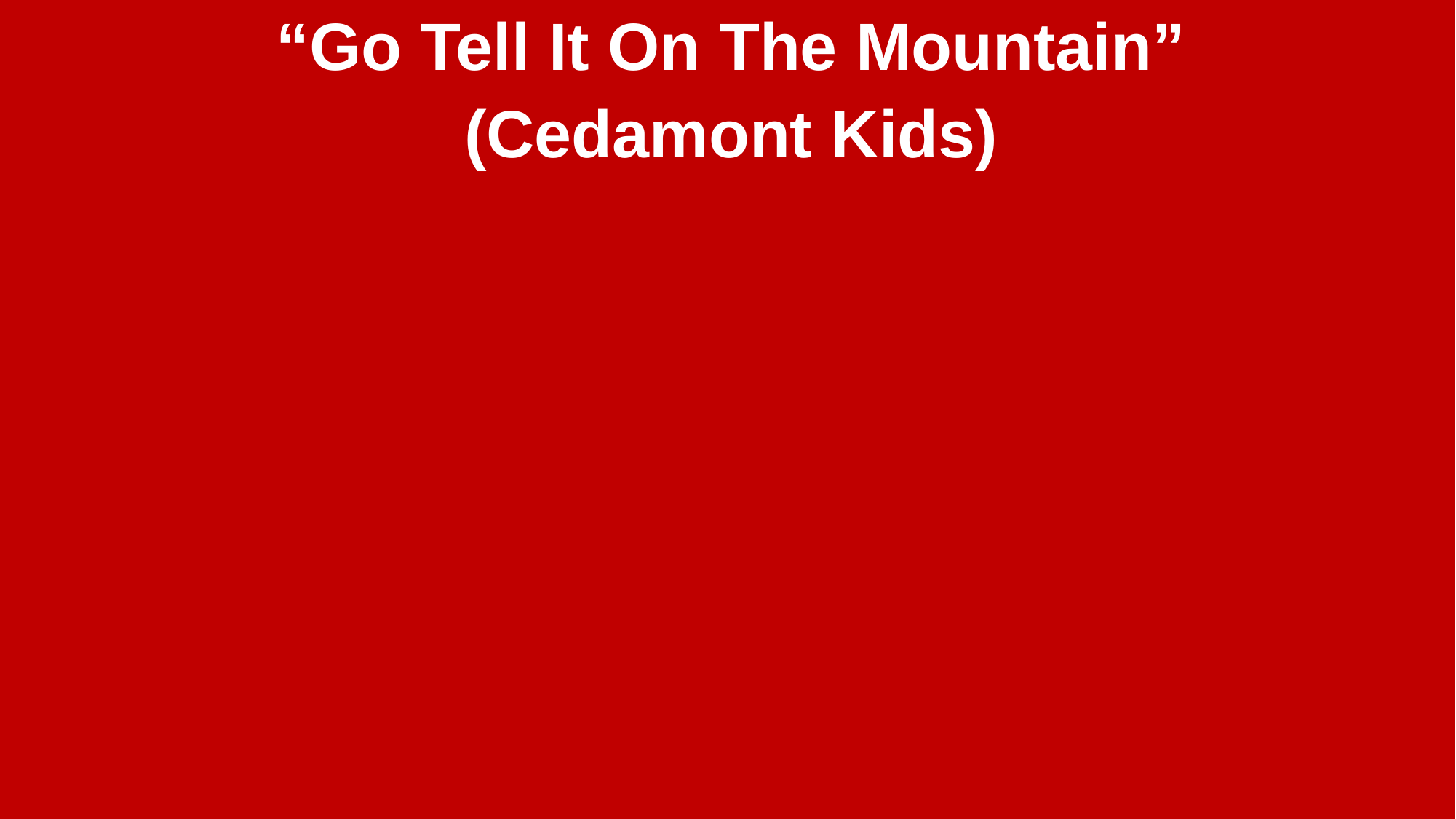

“Go Tell It On The Mountain”
(Cedamont Kids)